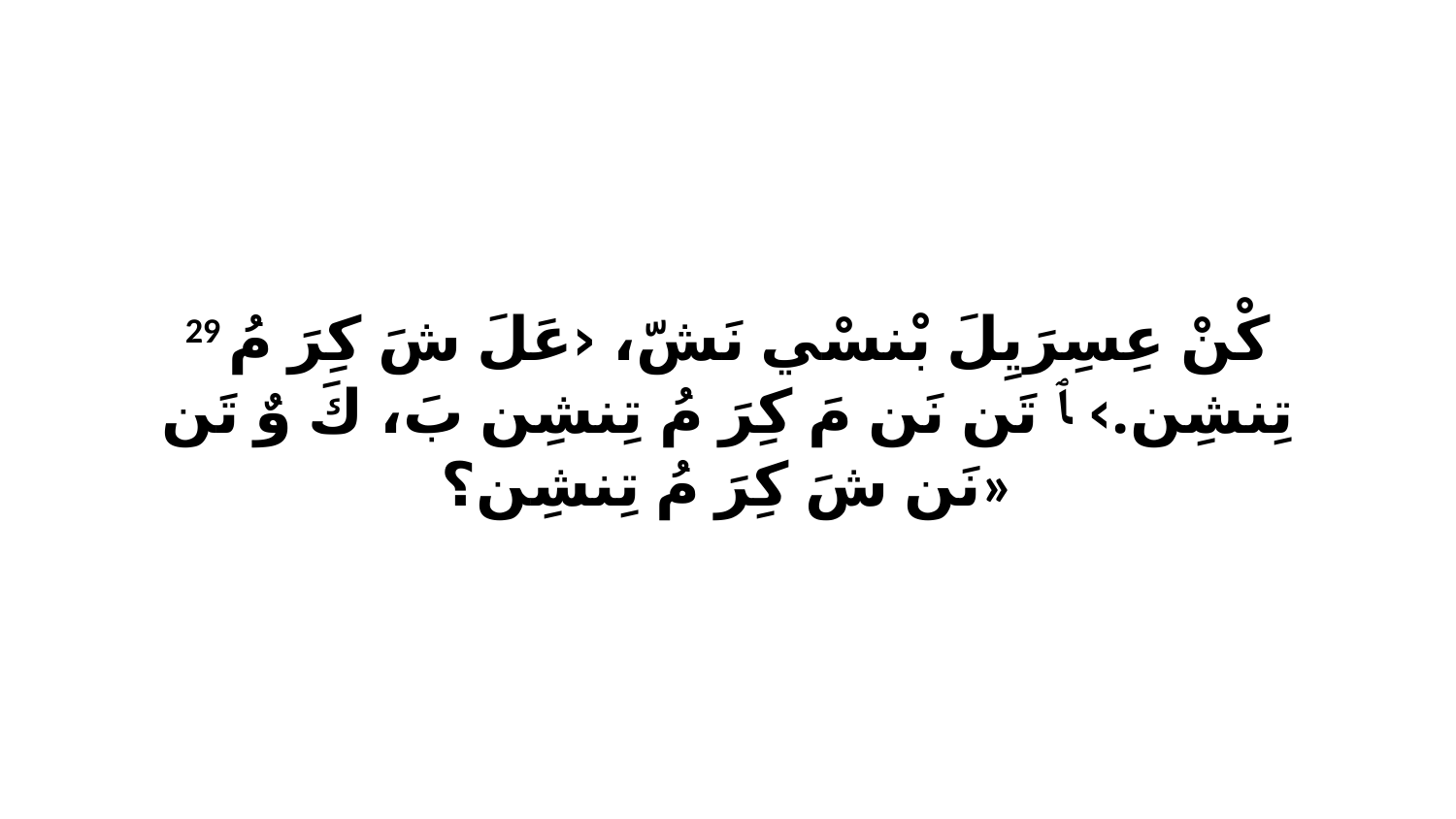

29 كْنْ عِسِرَيِلَ بْنسْي نَشّ، ‹عَلَ شَ كِرَ مُ تِنشِن.› ﭑ تَن نَن مَ كِرَ مُ تِنشِن بَ، كَ وٌ تَن نَن شَ كِرَ مُ تِنشِن؟»